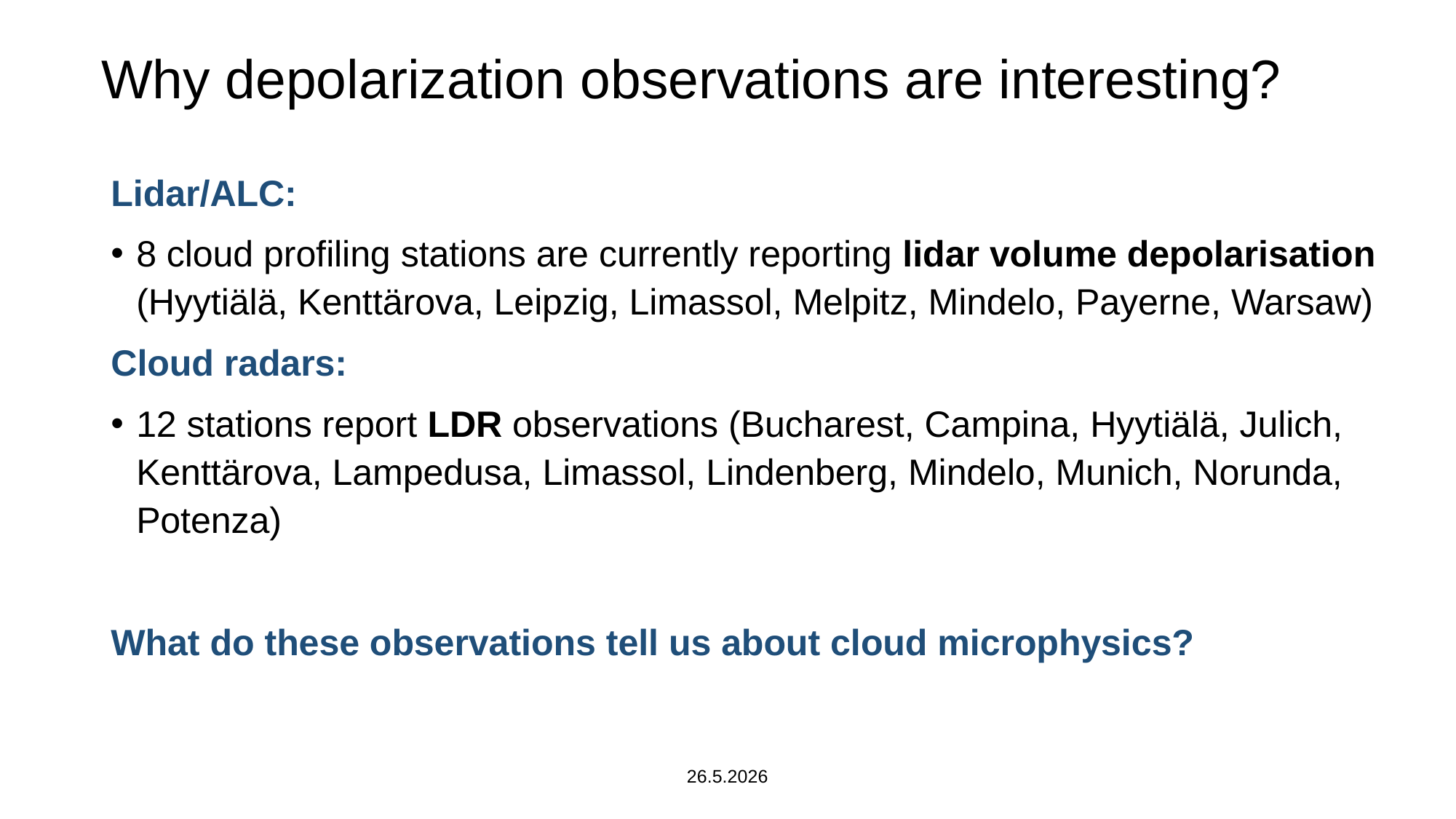

# Why depolarization observations are interesting?
Lidar/ALC:
8 cloud profiling stations are currently reporting lidar volume depolarisation (Hyytiälä, Kenttärova, Leipzig, Limassol, Melpitz, Mindelo, Payerne, Warsaw)
Cloud radars:
12 stations report LDR observations (Bucharest, Campina, Hyytiälä, Julich, Kenttärova, Lampedusa, Limassol, Lindenberg, Mindelo, Munich, Norunda, Potenza)

What do these observations tell us about cloud microphysics?
26.5.2026